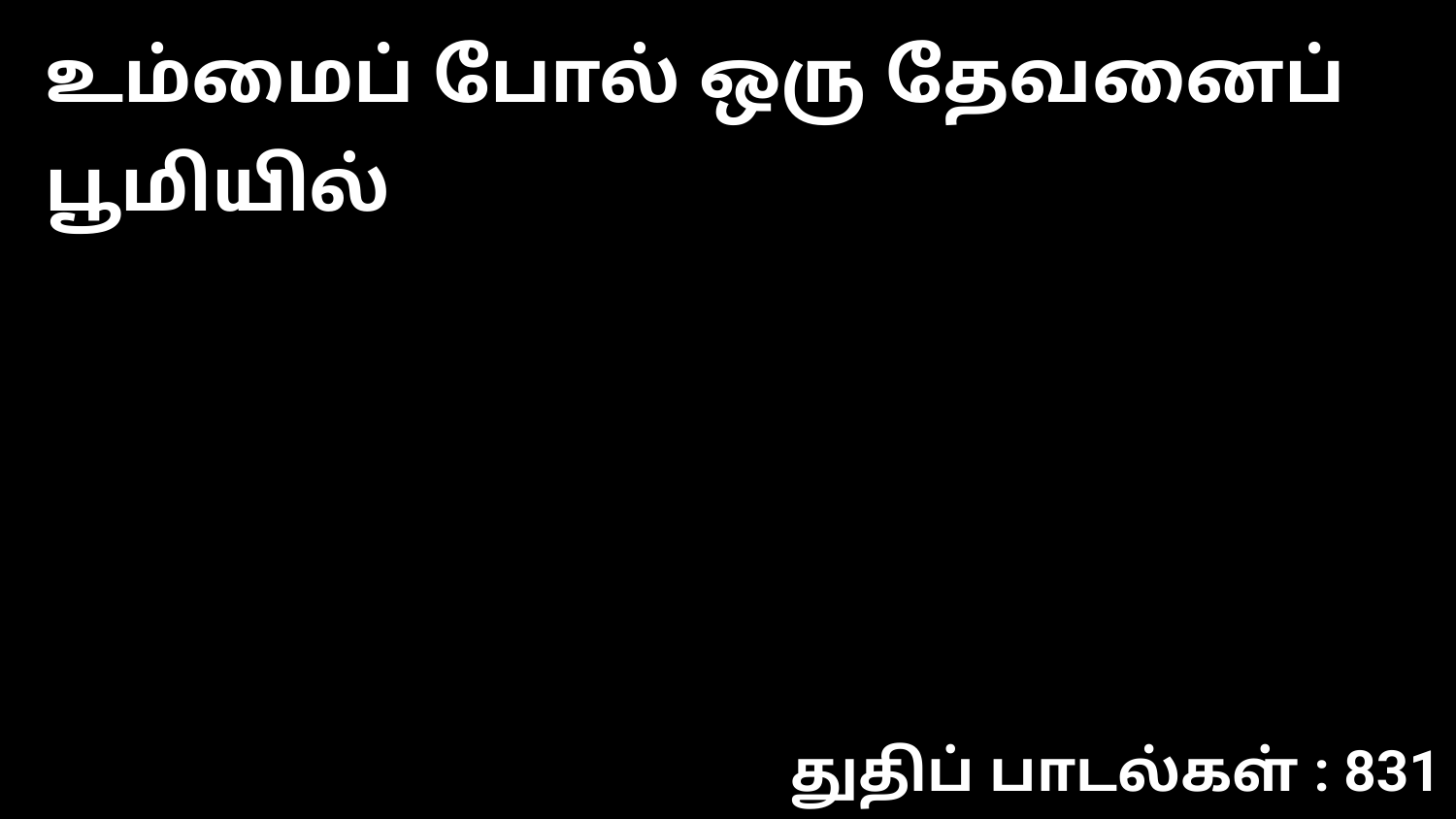

உம்மைப் போல் ஒரு தேவனைப் பூமியில்
துதிப் பாடல்கள் : 831